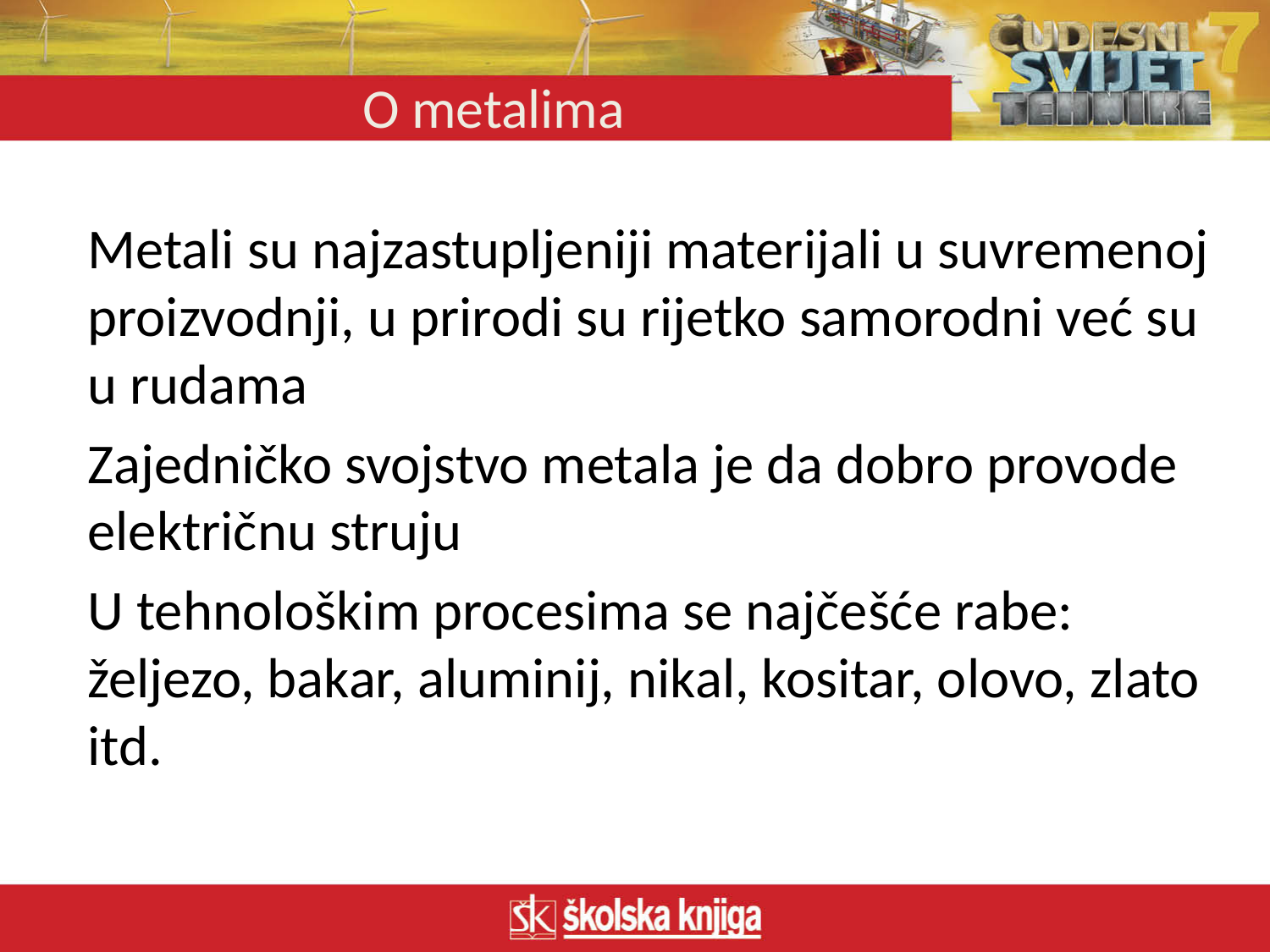

# O metalima
Metali su najzastupljeniji materijali u suvremenoj proizvodnji, u prirodi su rijetko samorodni već su u rudama
Zajedničko svojstvo metala je da dobro provode električnu struju
U tehnološkim procesima se najčešće rabe: željezo, bakar, aluminij, nikal, kositar, olovo, zlato itd.